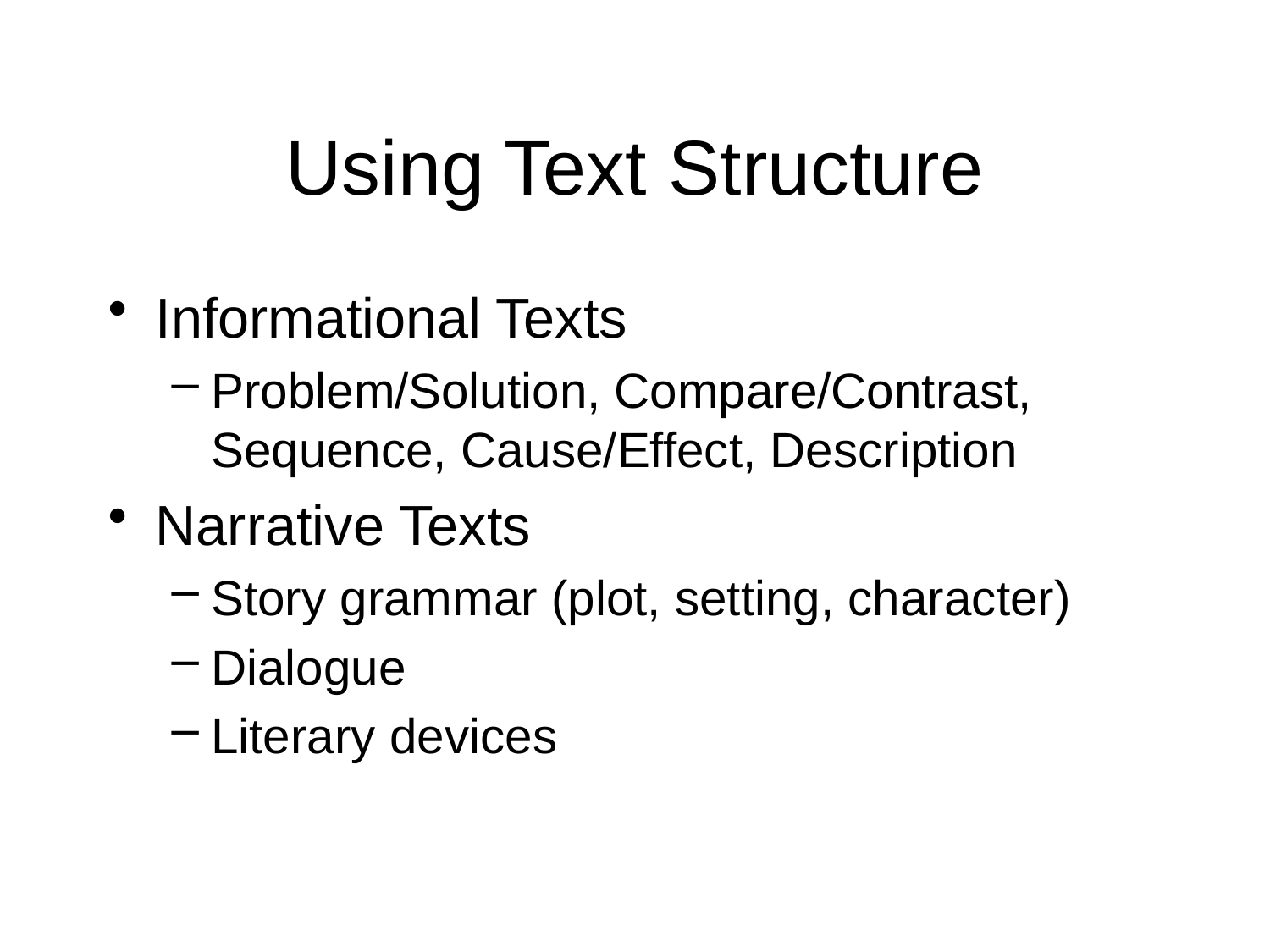

# Using Text Structure
Informational Texts
Problem/Solution, Compare/Contrast, Sequence, Cause/Effect, Description
Narrative Texts
Story grammar (plot, setting, character)
Dialogue
Literary devices